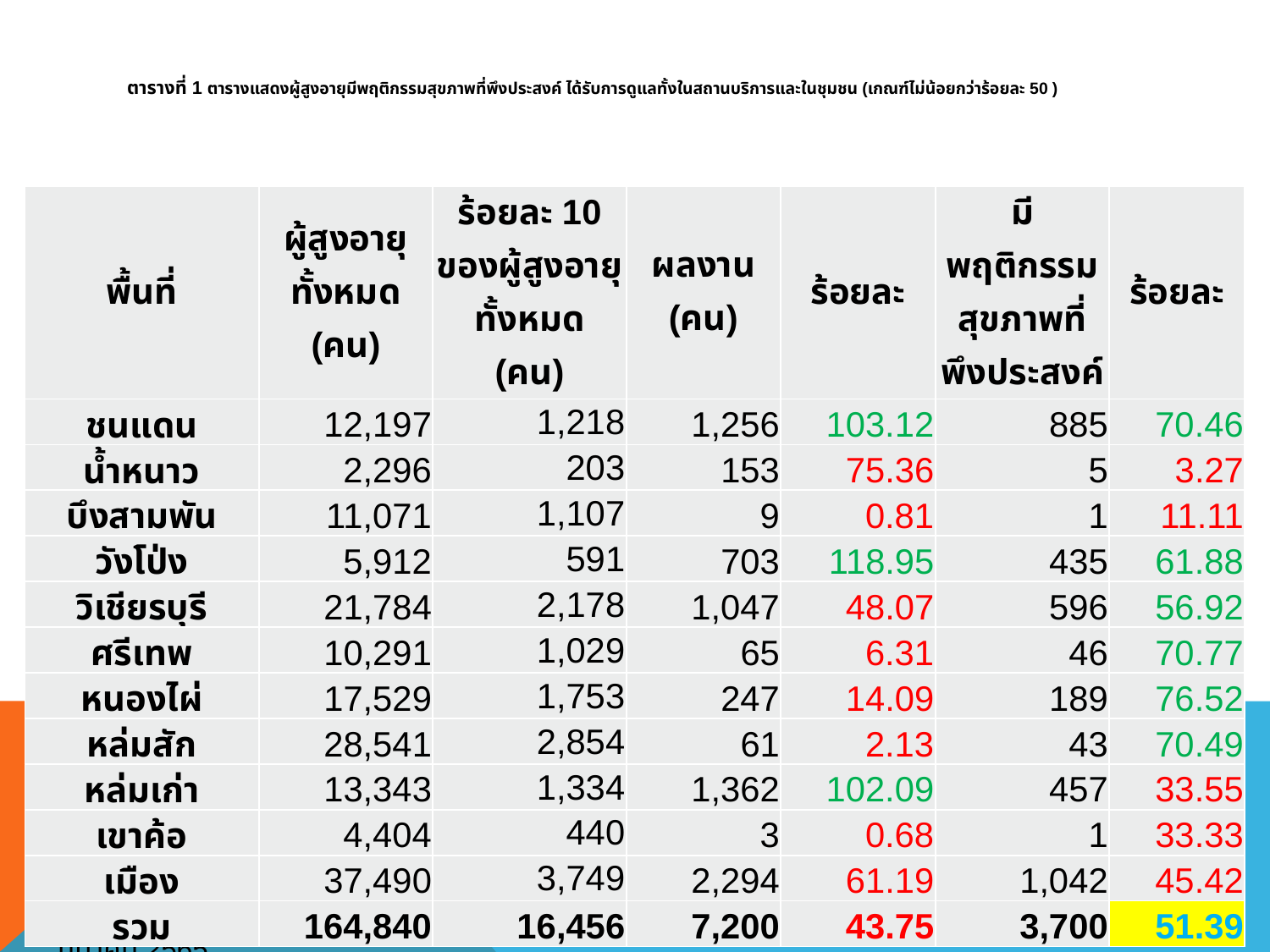

# ตารางที่ 1 ตารางแสดงผู้สูงอายุมีพฤติกรรมสุขภาพที่พึงประสงค์ ได้รับการดูแลทั้งในสถานบริการและในชุมชน (เกณฑ์ไม่น้อยกว่าร้อยละ 50 )
| พื้นที่ | ผู้สูงอายุทั้งหมด (คน) | ร้อยละ 10 ของผู้สูงอายุทั้งหมด (คน) | ผลงาน (คน) | ร้อยละ | มีพฤติกรรมสุขภาพที่พึงประสงค์ (คน) | ร้อยละ |
| --- | --- | --- | --- | --- | --- | --- |
| ชนแดน | 12,197 | 1,218 | 1,256 | 103.12 | 885 | 70.46 |
| น้ำหนาว | 2,296 | 203 | 153 | 75.36 | 5 | 3.27 |
| บึงสามพัน | 11,071 | 1,107 | 9 | 0.81 | 1 | 11.11 |
| วังโป่ง | 5,912 | 591 | 703 | 118.95 | 435 | 61.88 |
| วิเชียรบุรี | 21,784 | 2,178 | 1,047 | 48.07 | 596 | 56.92 |
| ศรีเทพ | 10,291 | 1,029 | 65 | 6.31 | 46 | 70.77 |
| หนองไผ่ | 17,529 | 1,753 | 247 | 14.09 | 189 | 76.52 |
| หล่มสัก | 28,541 | 2,854 | 61 | 2.13 | 43 | 70.49 |
| หล่มเก่า | 13,343 | 1,334 | 1,362 | 102.09 | 457 | 33.55 |
| เขาค้อ | 4,404 | 440 | 3 | 0.68 | 1 | 33.33 |
| เมือง | 37,490 | 3,749 | 2,294 | 61.19 | 1,042 | 45.42 |
| รวม | 164,840 | 16,456 | 7,200 | 43.75 | 3,700 | 51.39 |

ที่มา : ข้อมูล h4u และBluebook กรมอนามัย ณ 28 มีนาคม 2565